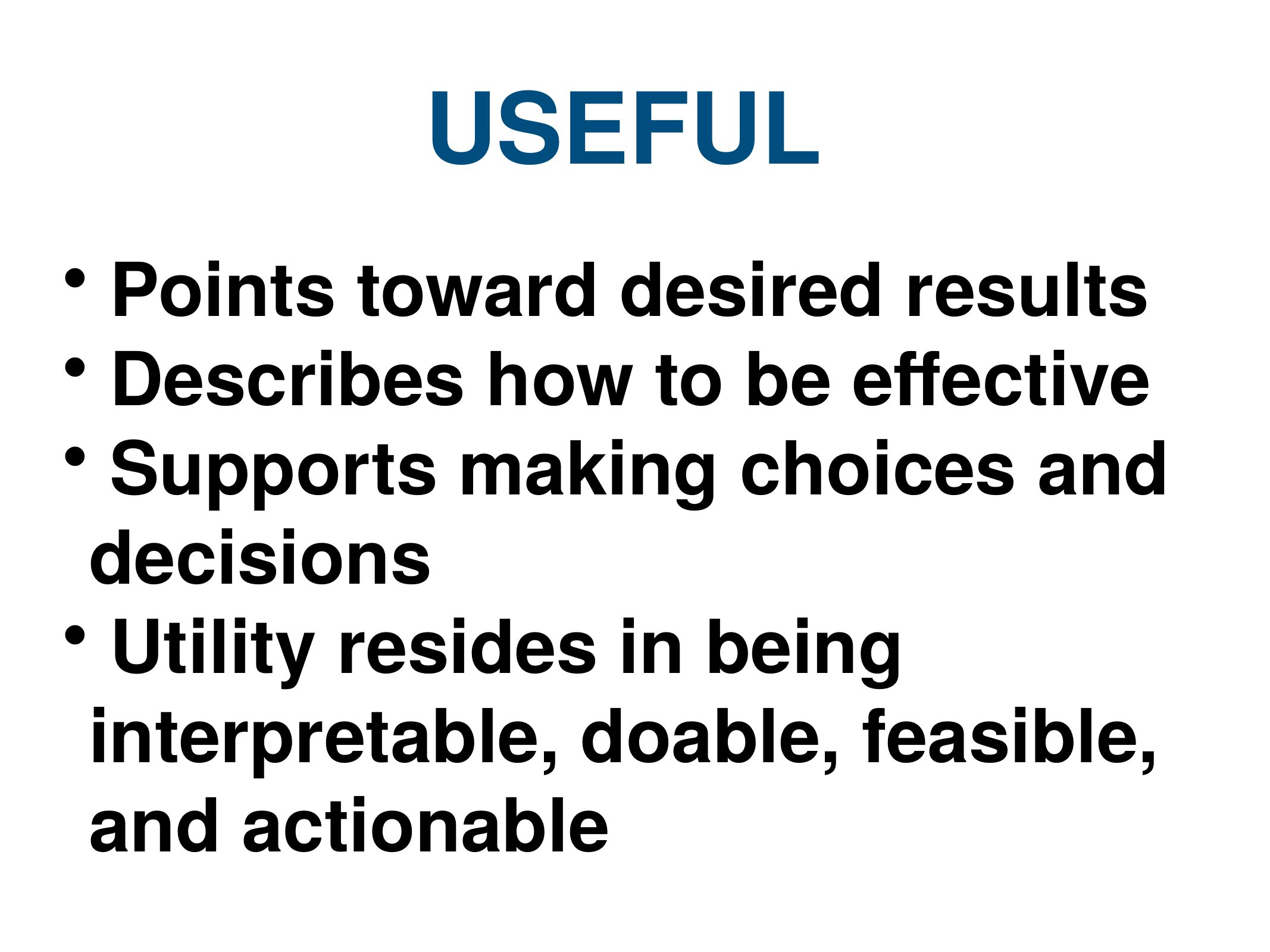

USEFUL
 Points toward desired results
 Describes how to be effective
 Supports making choices and decisions
 Utility resides in being interpretable, doable, feasible, and actionable